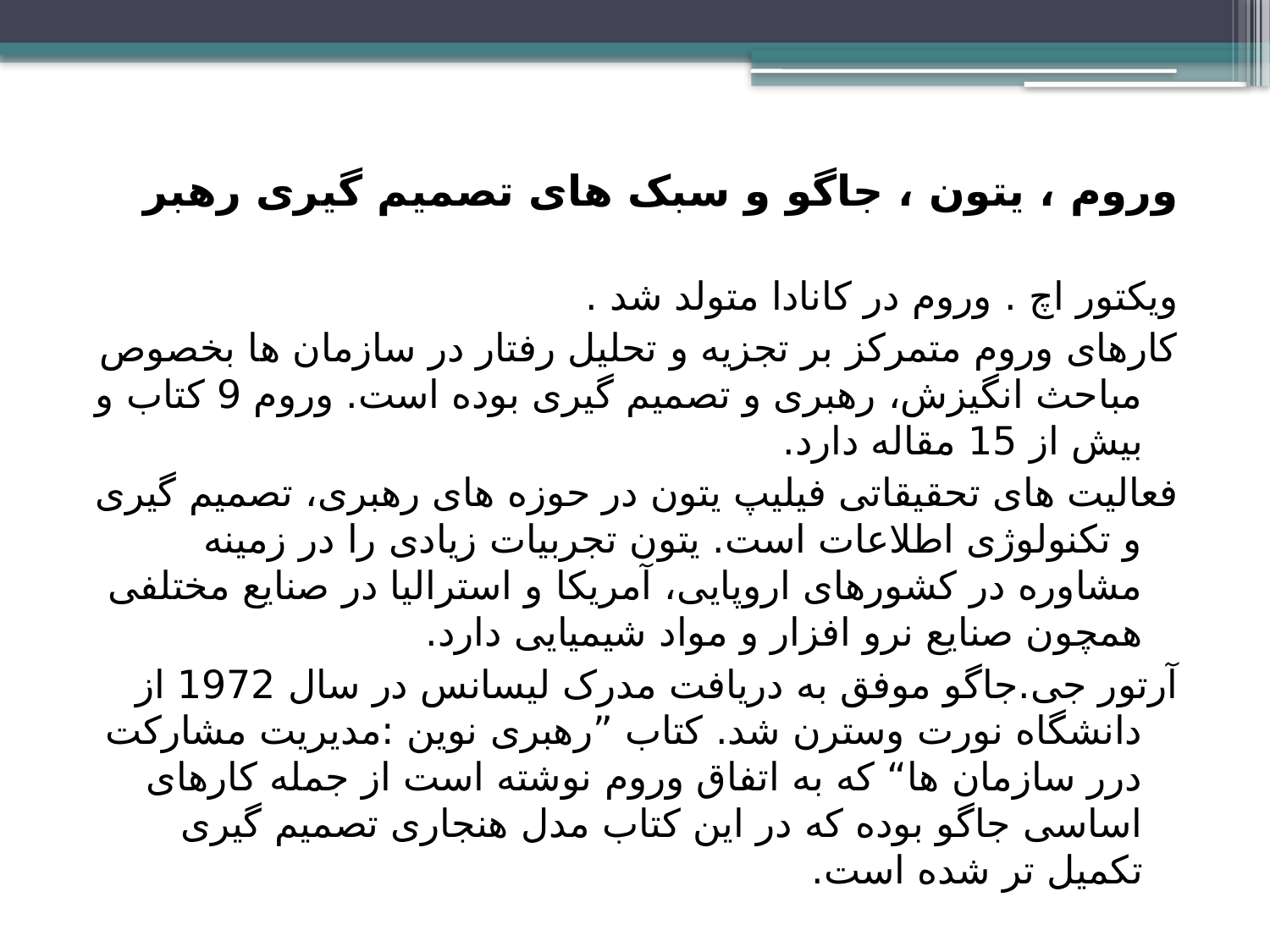

وروم ، یتون ، جاگو و سبک های تصمیم گیری رهبر

ویکتور اچ . وروم در کانادا متولد شد .
کارهای وروم متمرکز بر تجزیه و تحلیل رفتار در سازمان ها بخصوص مباحث انگیزش، رهبری و تصمیم گیری بوده است. وروم 9 کتاب و بیش از 15 مقاله دارد.
فعالیت های تحقیقاتی فیلیپ یتون در حوزه های رهبری، تصمیم گیری و تکنولوژی اطلاعات است. یتون تجربیات زیادی را در زمینه مشاوره در کشورهای اروپایی، آمریکا و استرالیا در صنایع مختلفی همچون صنایع نرو افزار و مواد شیمیایی دارد.
آرتور جی.جاگو موفق به دریافت مدرک لیسانس در سال 1972 از دانشگاه نورت وسترن شد. کتاب ”رهبری نوین :مدیریت مشارکت درر سازمان ها“ که به اتفاق وروم نوشته است از جمله کارهای اساسی جاگو بوده که در این کتاب مدل هنجاری تصمیم گیری تکمیل تر شده است.